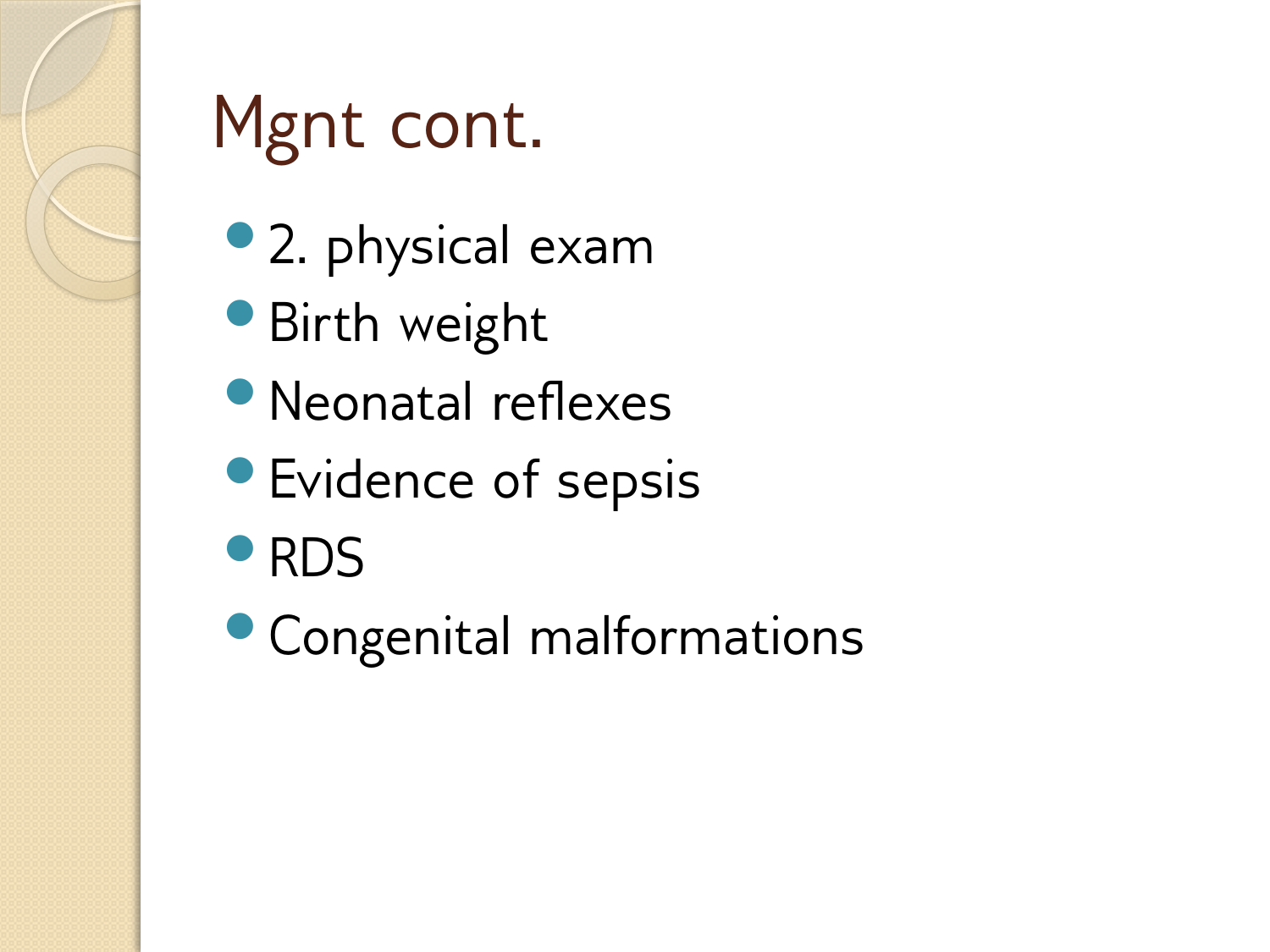

# Mgnt cont.
2. physical exam
Birth weight
Neonatal reflexes
Evidence of sepsis
RDS
Congenital malformations